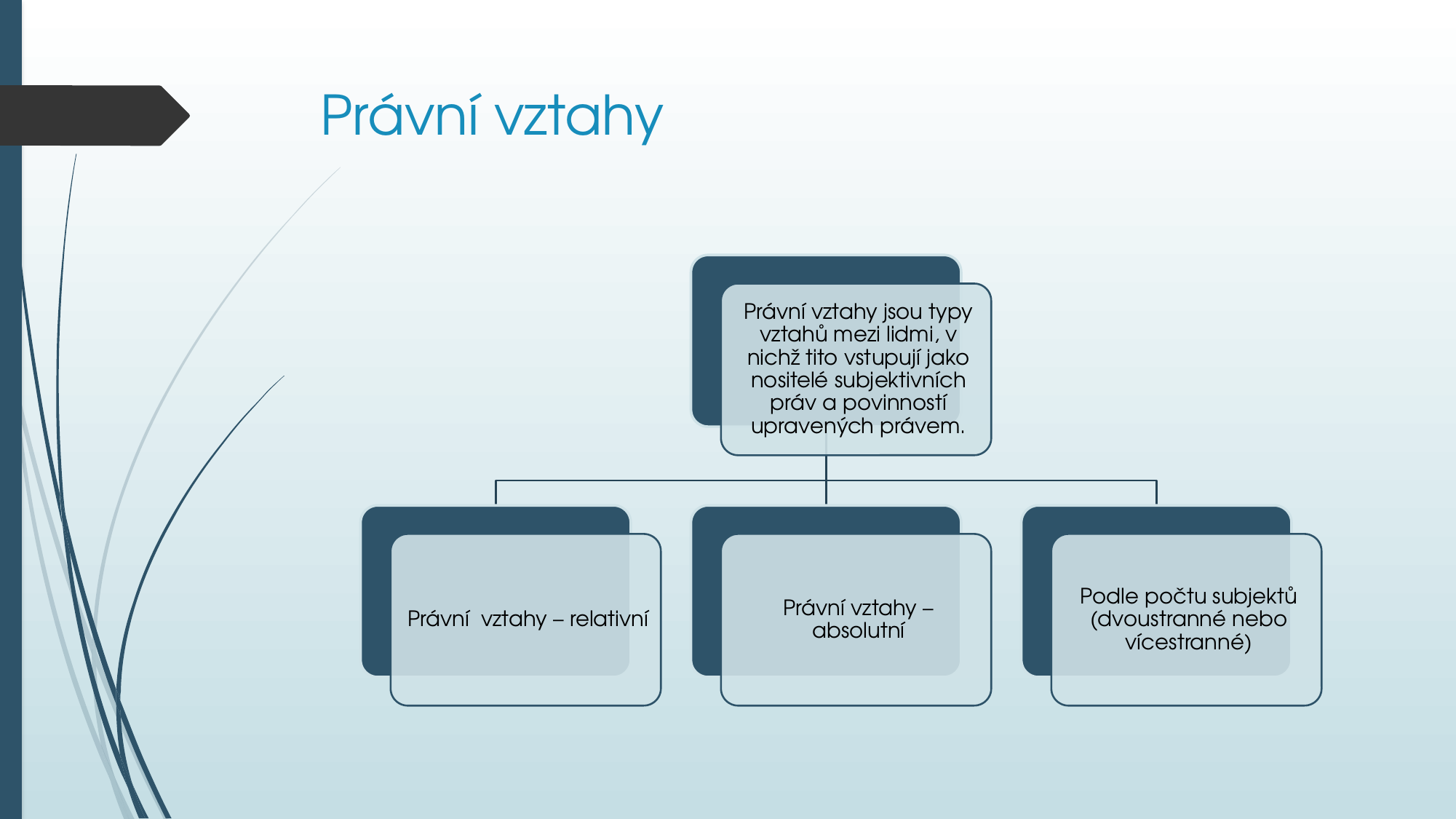

# Právní vztahy

Právní vztahy jsou typy vztahů mezi lidmi, v nichž tito vstupují jako nositelé subjektivních práv a povinností upravených právem.
Právní  vztahy – relativní
Právní vztahy – absolutní
Podle počtu subjektů (dvoustranné nebo vícestranné)